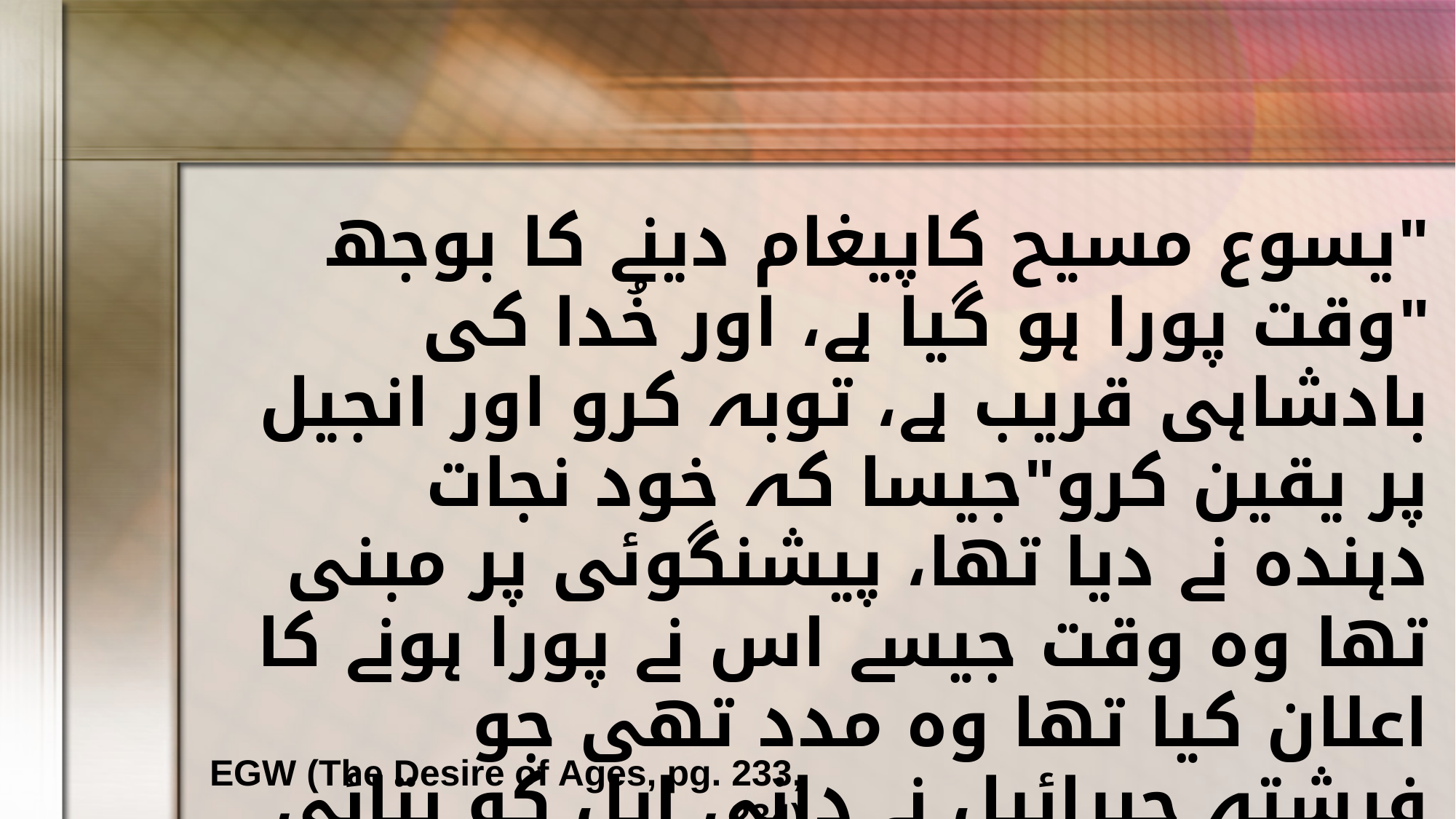

"یسوع مسیح کاپیغام دینے کا بوجھ "وقت پورا ہو گیا ہے، اور خُدا کی بادشاہی قریب ہے، توبہ کرو اور انجیل پر یقین کرو"جیسا کہ خود نجات دہندہ نے دیا تھا، پیشنگوئی پر مبنی تھا وہ وقت جیسے اس نے پورا ہونے کا اعلان کیا تھا وہ مدد تھی جو فرشتہ جبرائیل نے دانی ایل کو بتائی تھی ۔۔۔۔۔ جیسا کہ مسیح کی پہلی آمد کا پیغام اس کے فضل کی بادشاہی کا اعلان کرتا ہے، اسی طرح اس کی دوسری آمد کا پیغام اس کے جلال کی بادشاہی کا اعلان کرتا ہے۔ اور دوسرا پیغام، پہلے کی طرح پیشنگوئیوں پر مبنی ہے"
EGW (The Desire of Ages, pg. 233, 234)